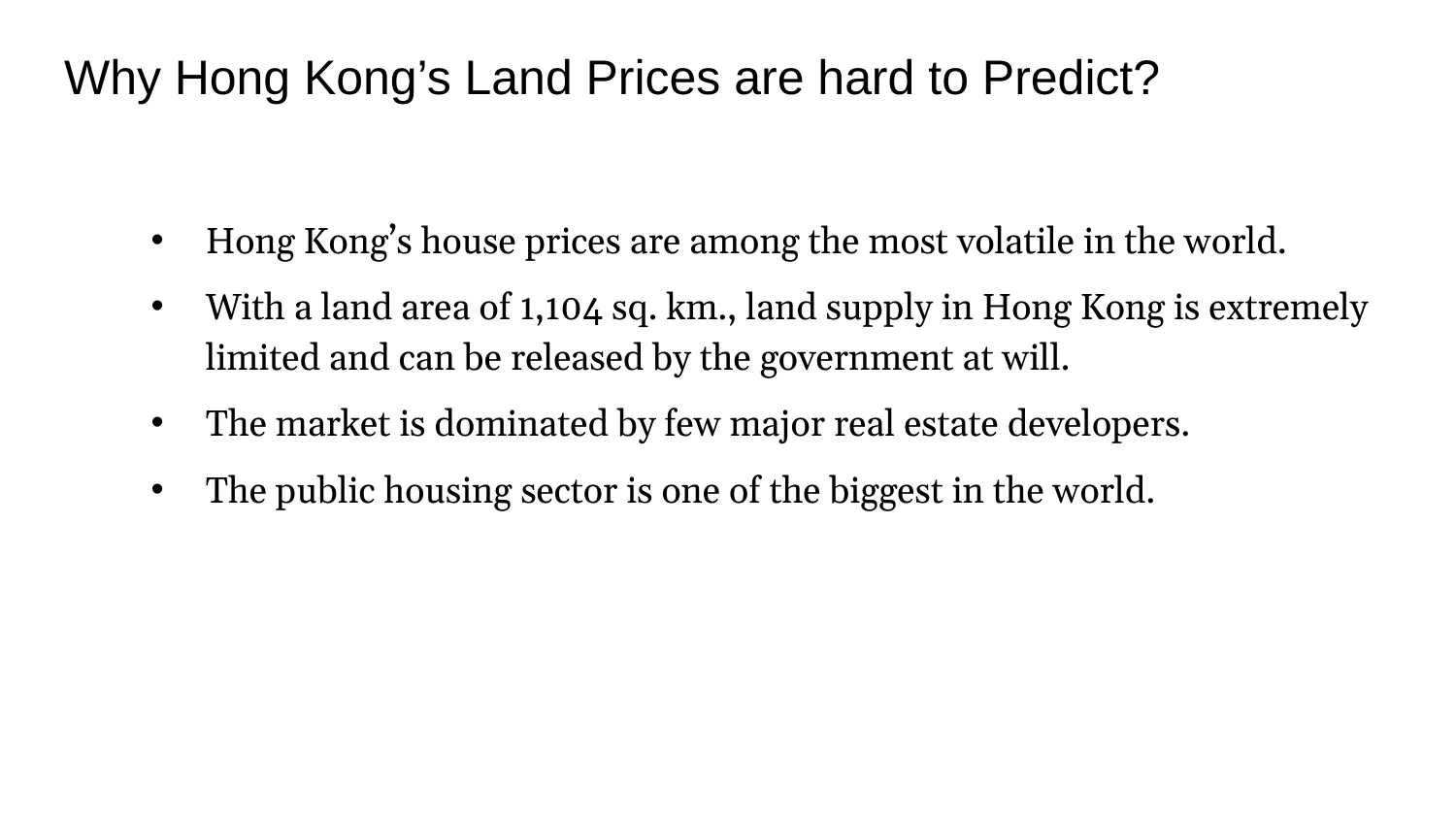

# Why Hong Kong’s Land Prices are hard to Predict?
Hong Kong’s house prices are among the most volatile in the world.
With a land area of 1,104 sq. km., land supply in Hong Kong is extremely limited and can be released by the government at will.
The market is dominated by few major real estate developers.
The public housing sector is one of the biggest in the world.